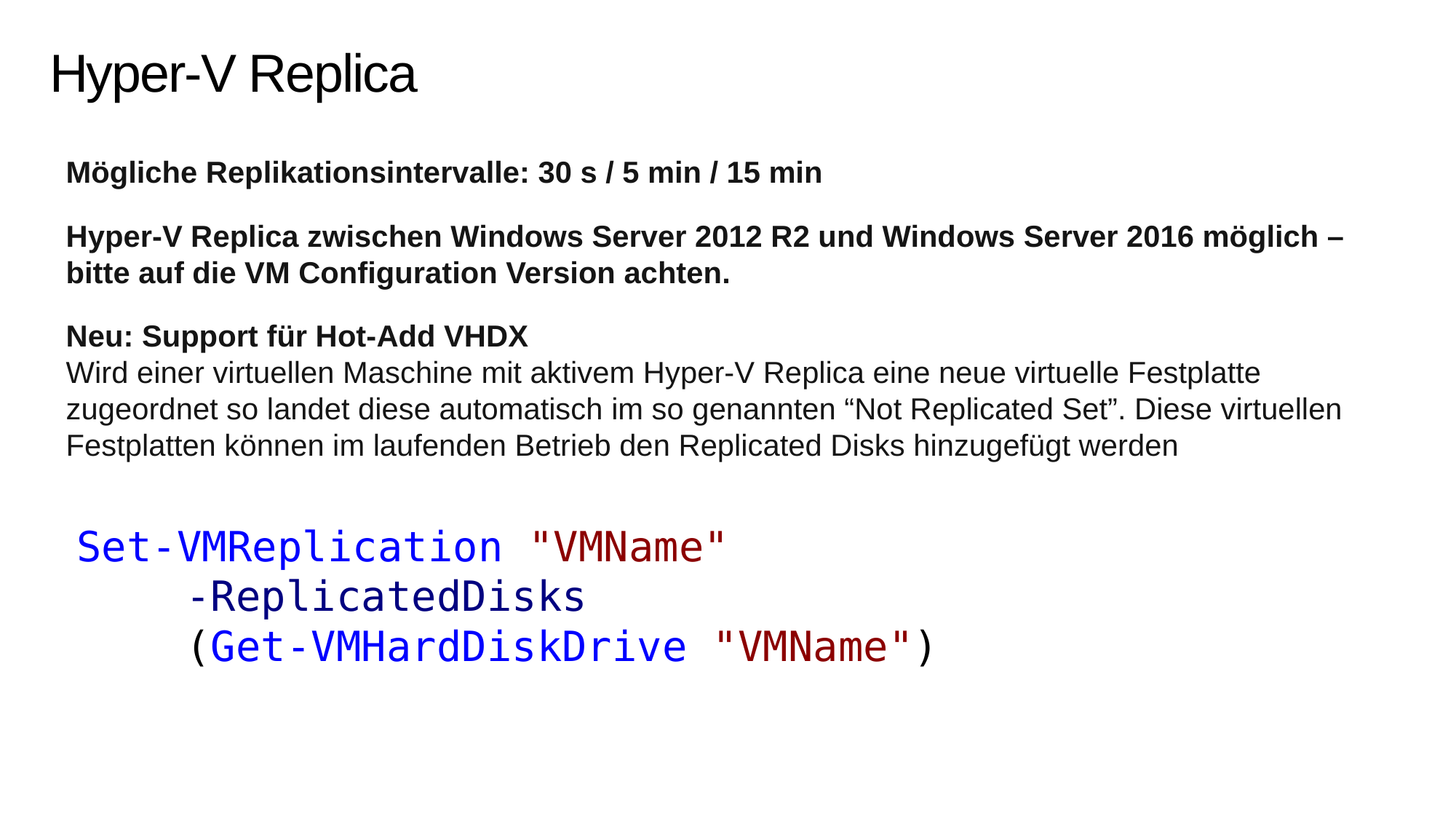

# Hyper-V Replica
Mögliche Replikationsintervalle: 30 s / 5 min / 15 min
Hyper-V Replica zwischen Windows Server 2012 R2 und Windows Server 2016 möglich – bitte auf die VM Configuration Version achten.
Neu: Support für Hot-Add VHDX
Wird einer virtuellen Maschine mit aktivem Hyper-V Replica eine neue virtuelle Festplatte zugeordnet so landet diese automatisch im so genannten “Not Replicated Set”. Diese virtuellen Festplatten können im laufenden Betrieb den Replicated Disks hinzugefügt werden

Set-VMReplication "VMName"
	-ReplicatedDisks
	(Get-VMHardDiskDrive "VMName")